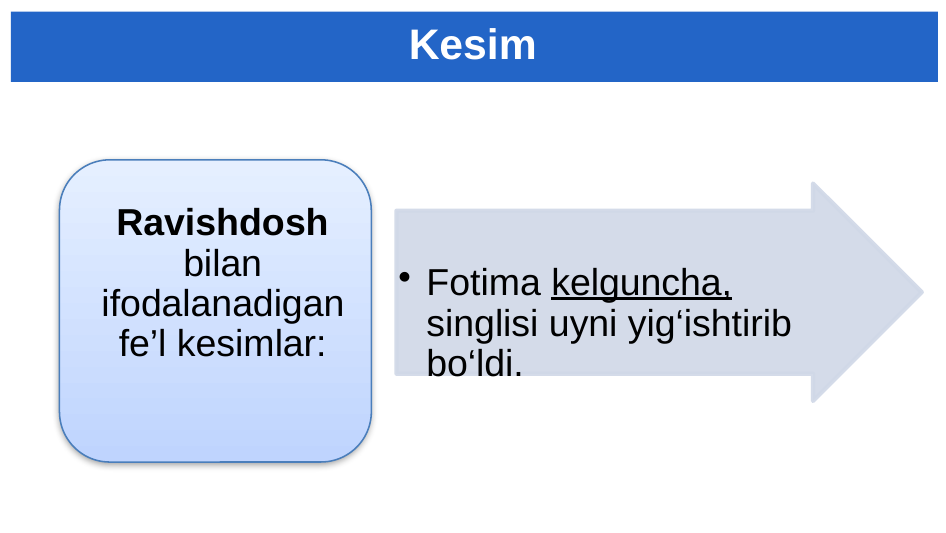

# Kesim

Fotima kelguncha, singlisi uyni yig‘ishtirib bo‘ldi.
Ravishdosh bilan ifodalanadigan fe’l kesimlar: